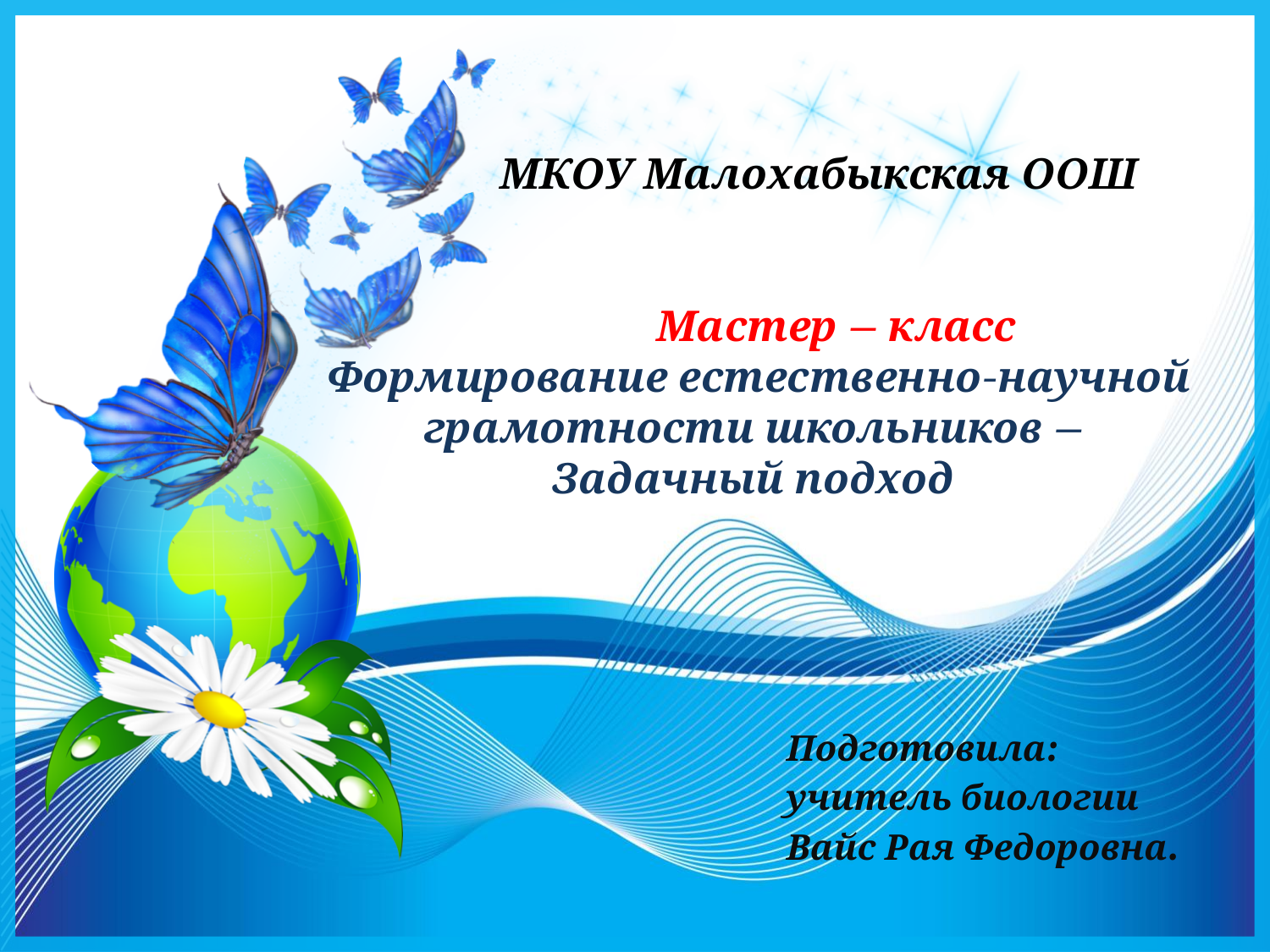

# МКОУ Малохабыкская ООШ Мастер – класс Формирование естественно-научной  грамотности школьников – Задачный подход

Подготовила:
учитель биологии
Вайс Рая Федоровна.